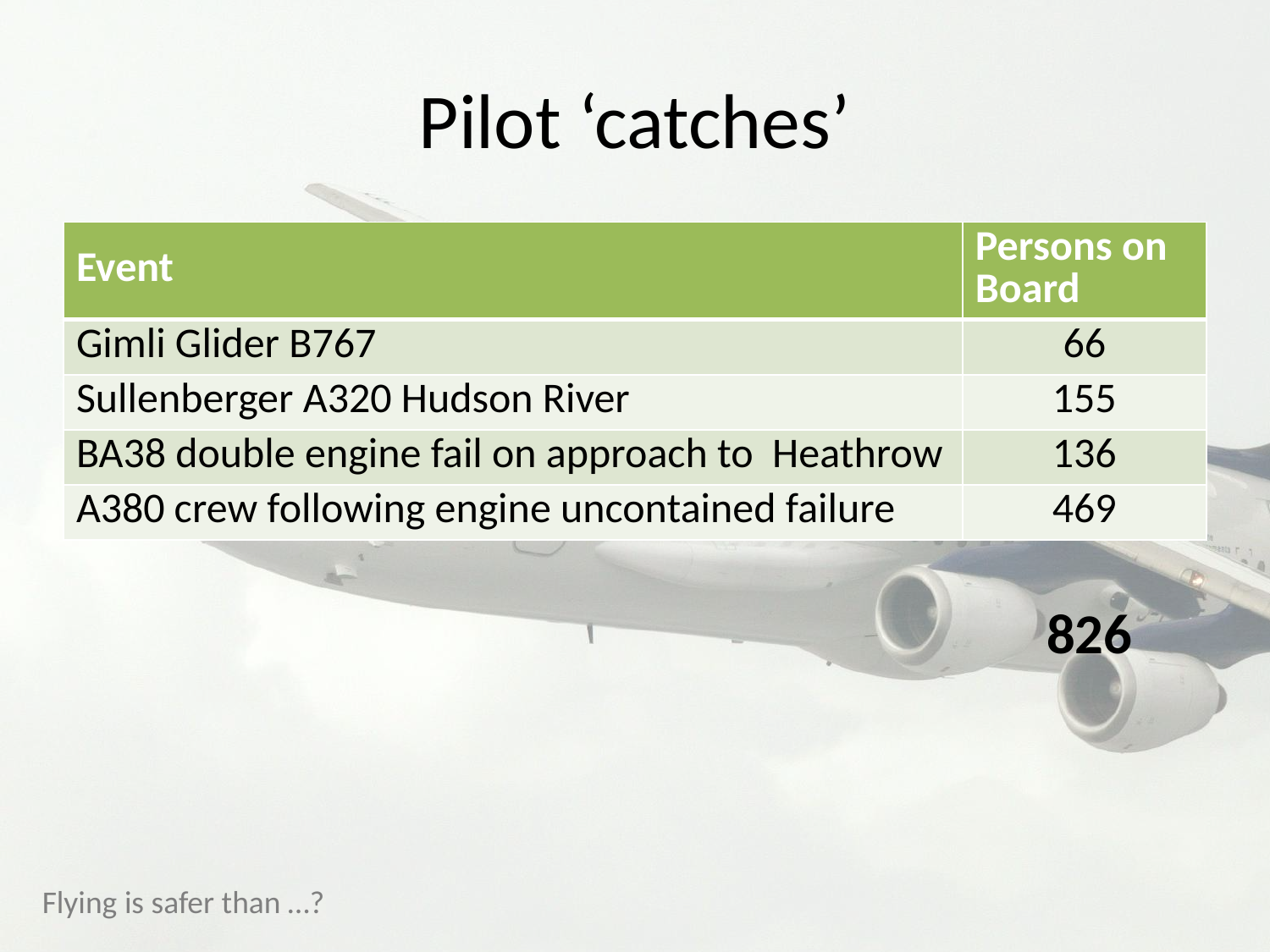

# Pilot ‘catches’
| Event | Persons on Board |
| --- | --- |
| Gimli Glider B767 | 66 |
| Sullenberger A320 Hudson River | 155 |
| BA38 double engine fail on approach to Heathrow | 136 |
| A380 crew following engine uncontained failure | 469 |
826
Flying is safer than …?